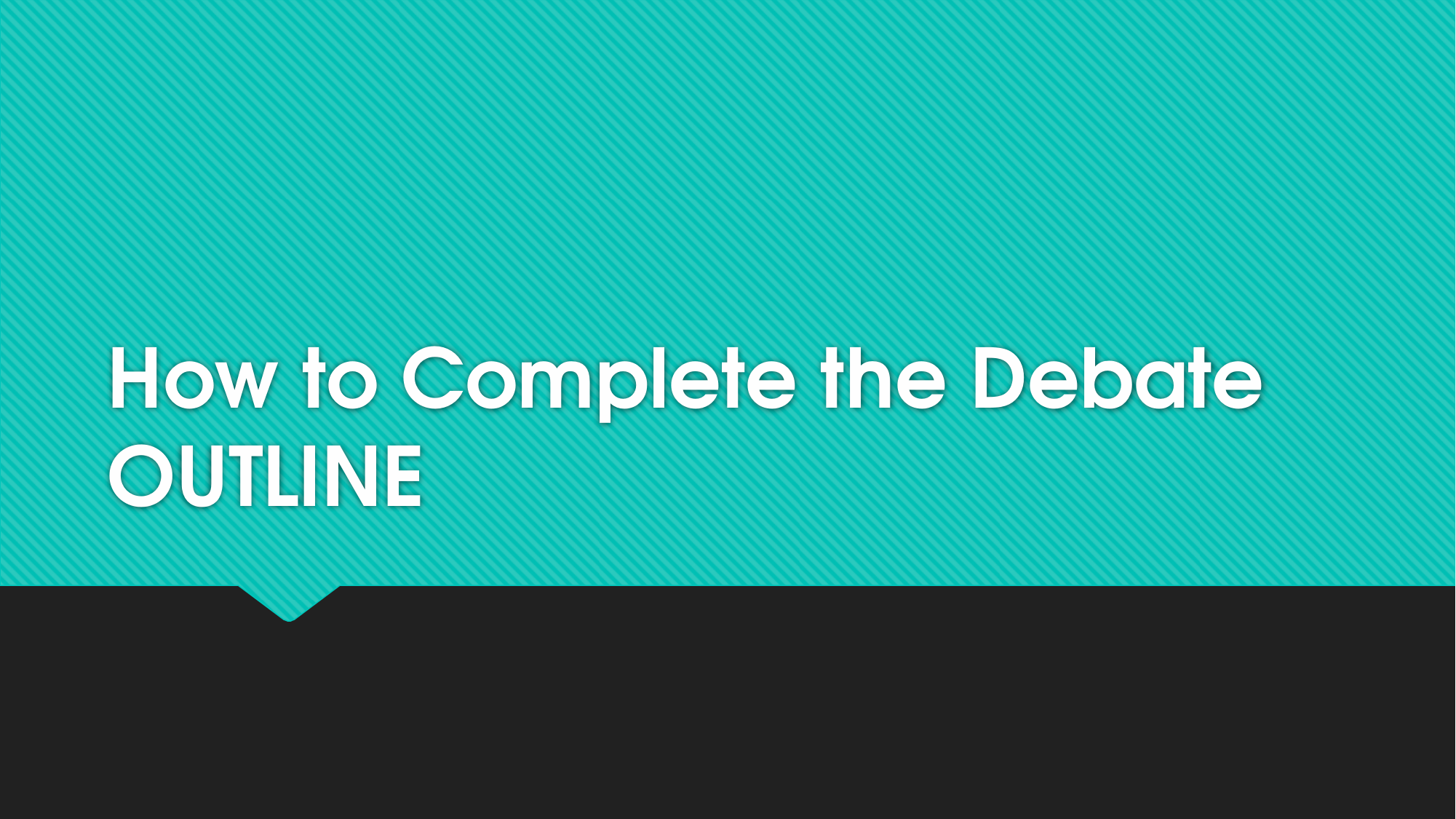

# How to Complete the Debate OUTLINE